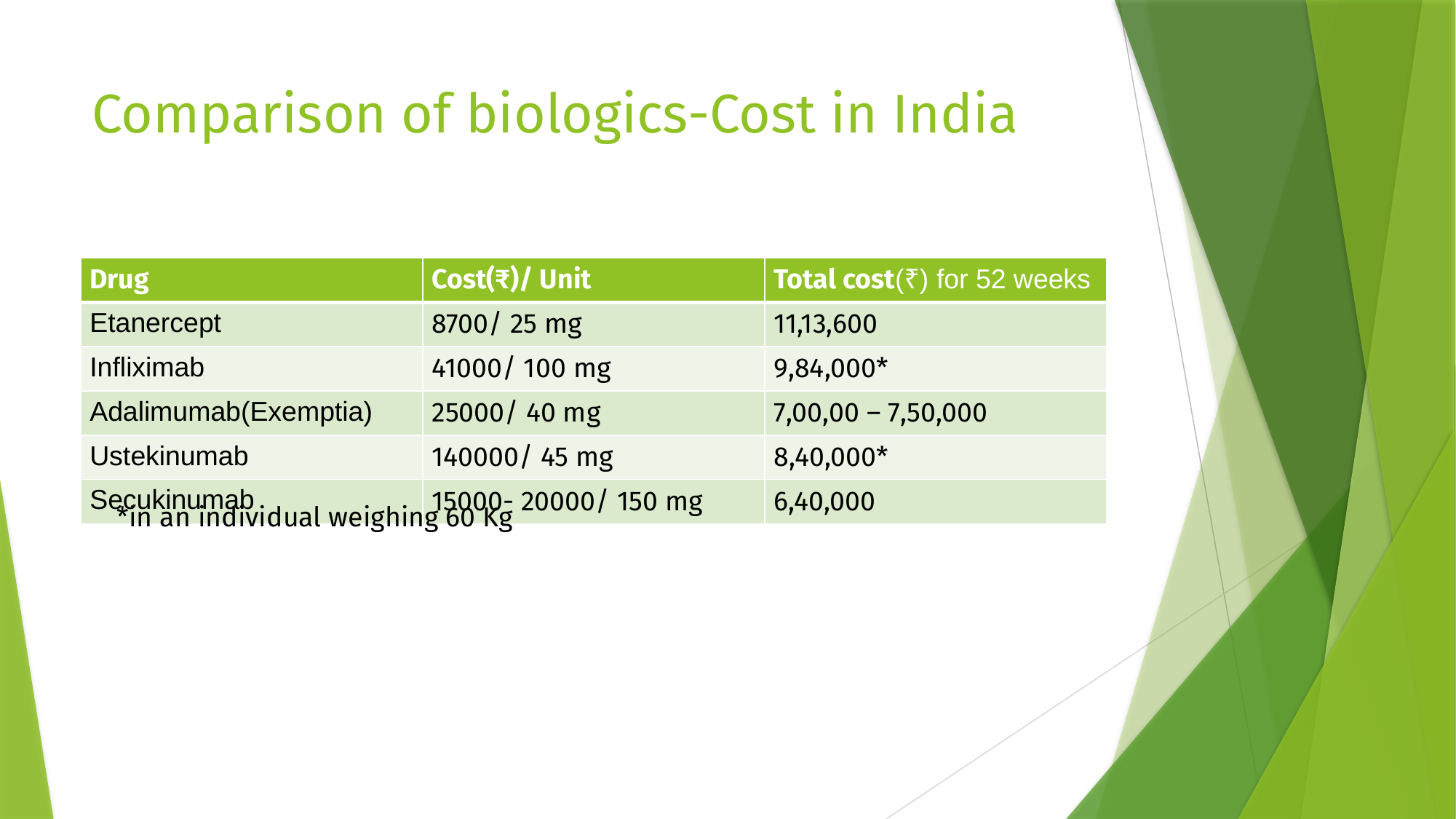

# Comparison of biologics-Cost in India
| Drug | Cost(₹)/ Unit | Total cost(₹) for 52 weeks |
| --- | --- | --- |
| Etanercept | 8700/ 25 mg | 11,13,600 |
| Infliximab | 41000/ 100 mg | 9,84,000\* |
| Adalimumab(Exemptia) | 25000/ 40 mg | 7,00,00 – 7,50,000 |
| Ustekinumab | 140000/ 45 mg | 8,40,000\* |
| Secukinumab | 15000- 20000/ 150 mg | 6,40,000 |
*in an individual weighing 60 Kg